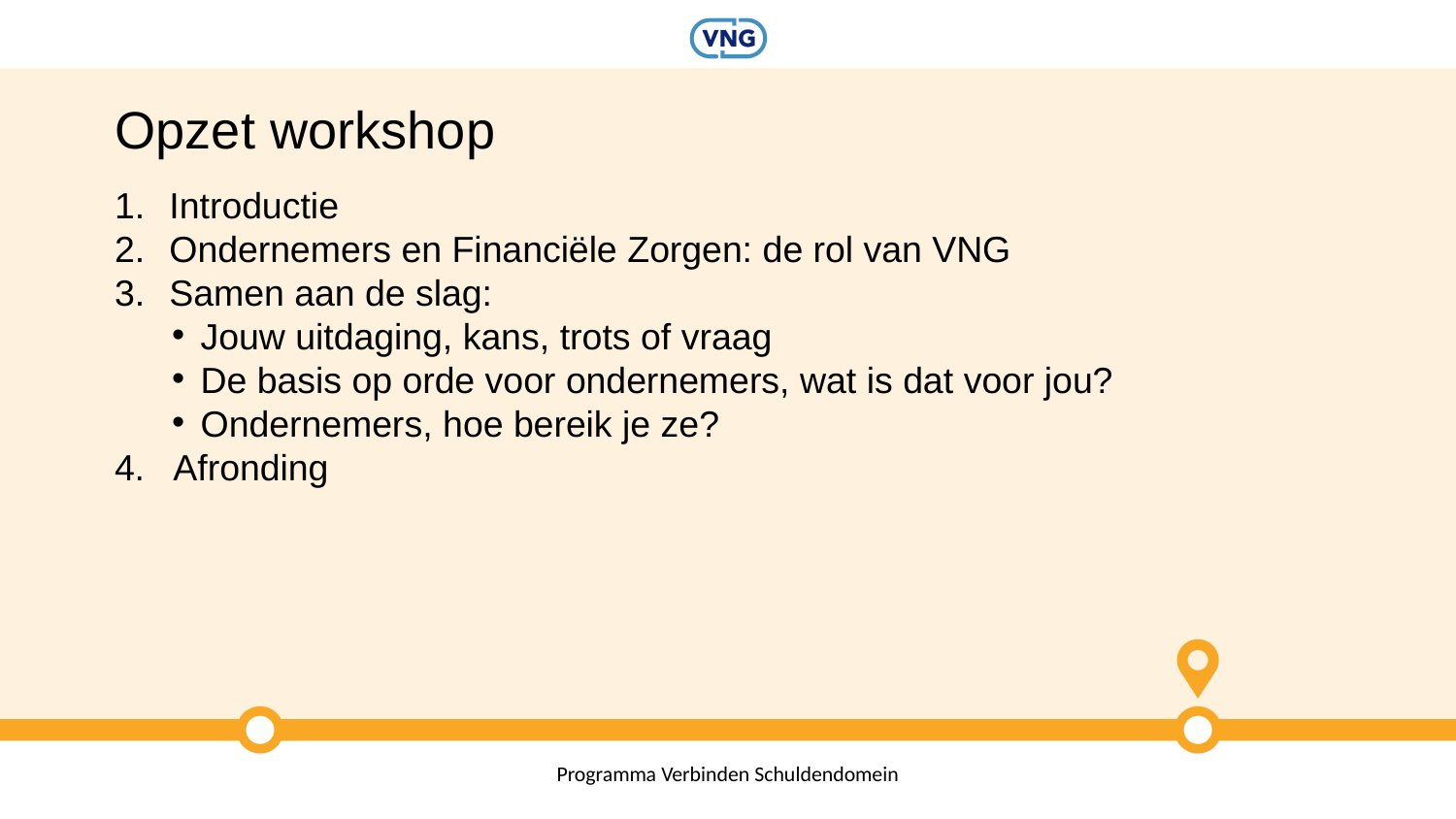

# Opzet workshop
Introductie
Ondernemers en Financiële Zorgen: de rol van VNG
Samen aan de slag:
Jouw uitdaging, kans, trots of vraag
De basis op orde voor ondernemers, wat is dat voor jou?
Ondernemers, hoe bereik je ze?
4.   Afronding

Titel van de presentatie > pas aan via > Functie Koptekst en voettekst
9 november 2022
3